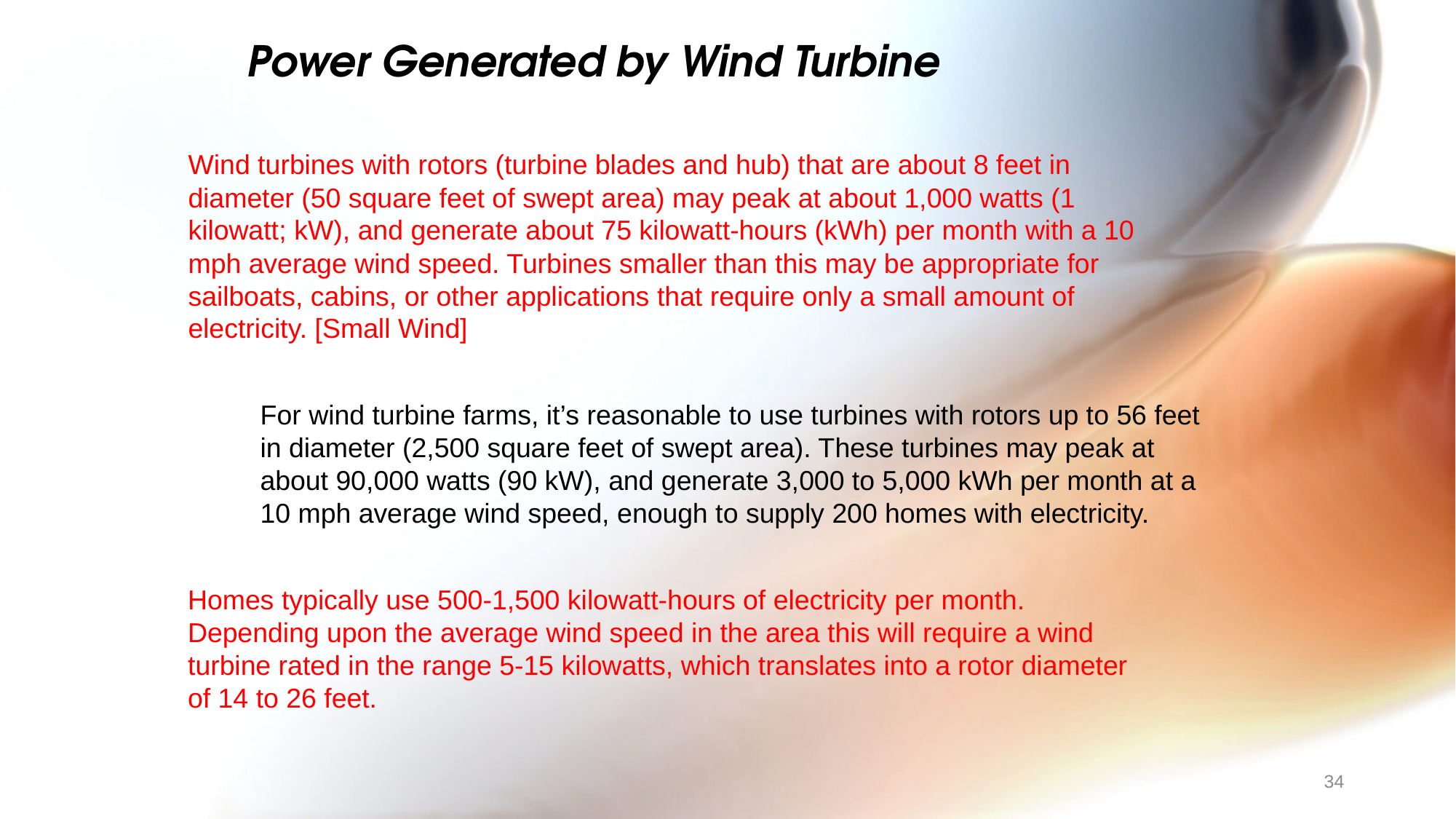

# Power Generated by Wind Turbine
Wind turbines with rotors (turbine blades and hub) that are about 8 feet in diameter (50 square feet of swept area) may peak at about 1,000 watts (1 kilowatt; kW), and generate about 75 kilowatt-hours (kWh) per month with a 10 mph average wind speed. Turbines smaller than this may be appropriate for sailboats, cabins, or other applications that require only a small amount of electricity. [Small Wind]
For wind turbine farms, it’s reasonable to use turbines with rotors up to 56 feet in diameter (2,500 square feet of swept area). These turbines may peak at about 90,000 watts (90 kW), and generate 3,000 to 5,000 kWh per month at a 10 mph average wind speed, enough to supply 200 homes with electricity.
Homes typically use 500-1,500 kilowatt-hours of electricity per month. Depending upon the average wind speed in the area this will require a wind turbine rated in the range 5-15 kilowatts, which translates into a rotor diameter of 14 to 26 feet.
34